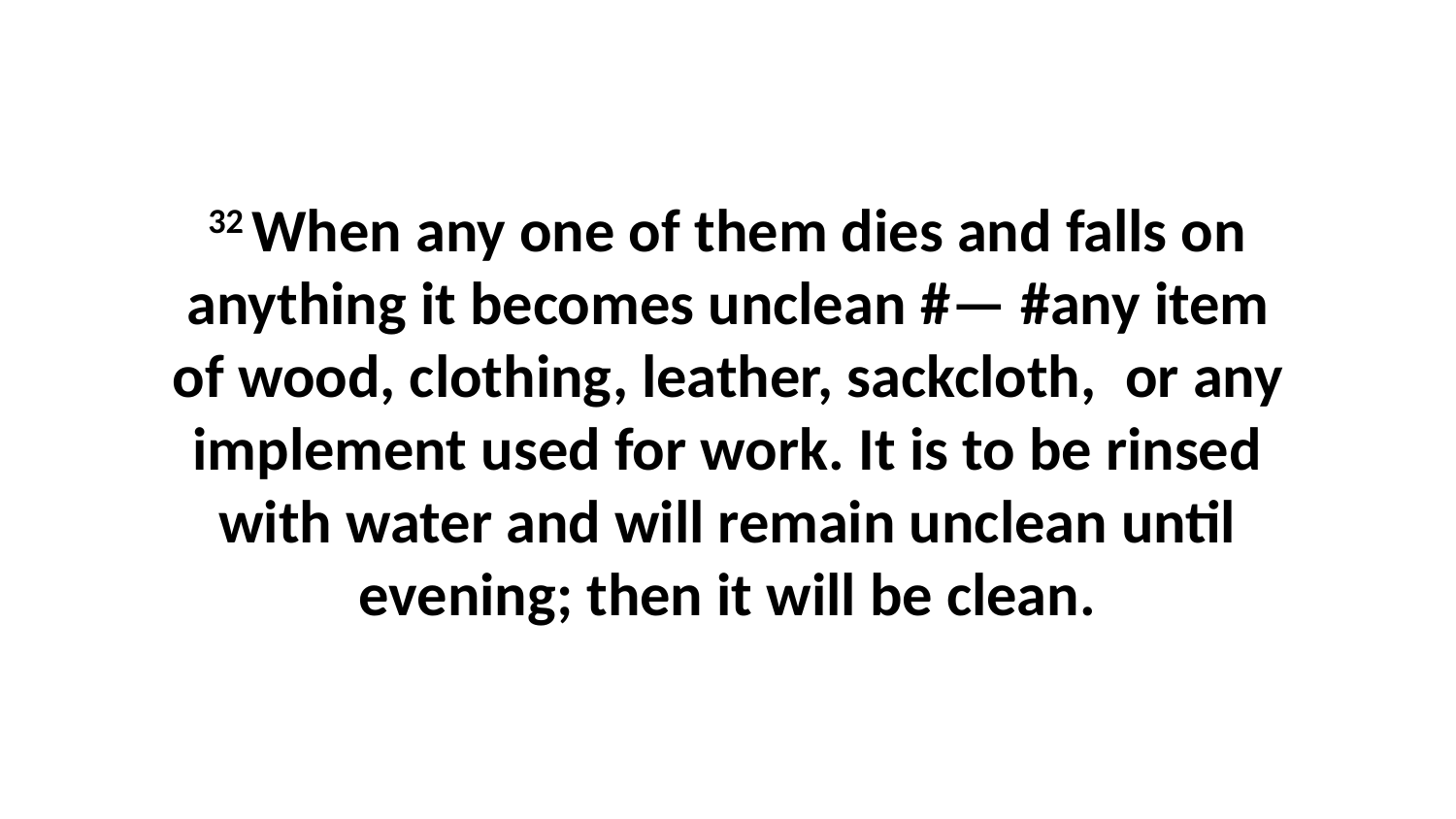

32 When any one of them dies and falls on anything it becomes unclean #— #any item of wood, clothing, leather, sackcloth,  or any implement used for work. It is to be rinsed with water and will remain unclean until evening; then it will be clean.